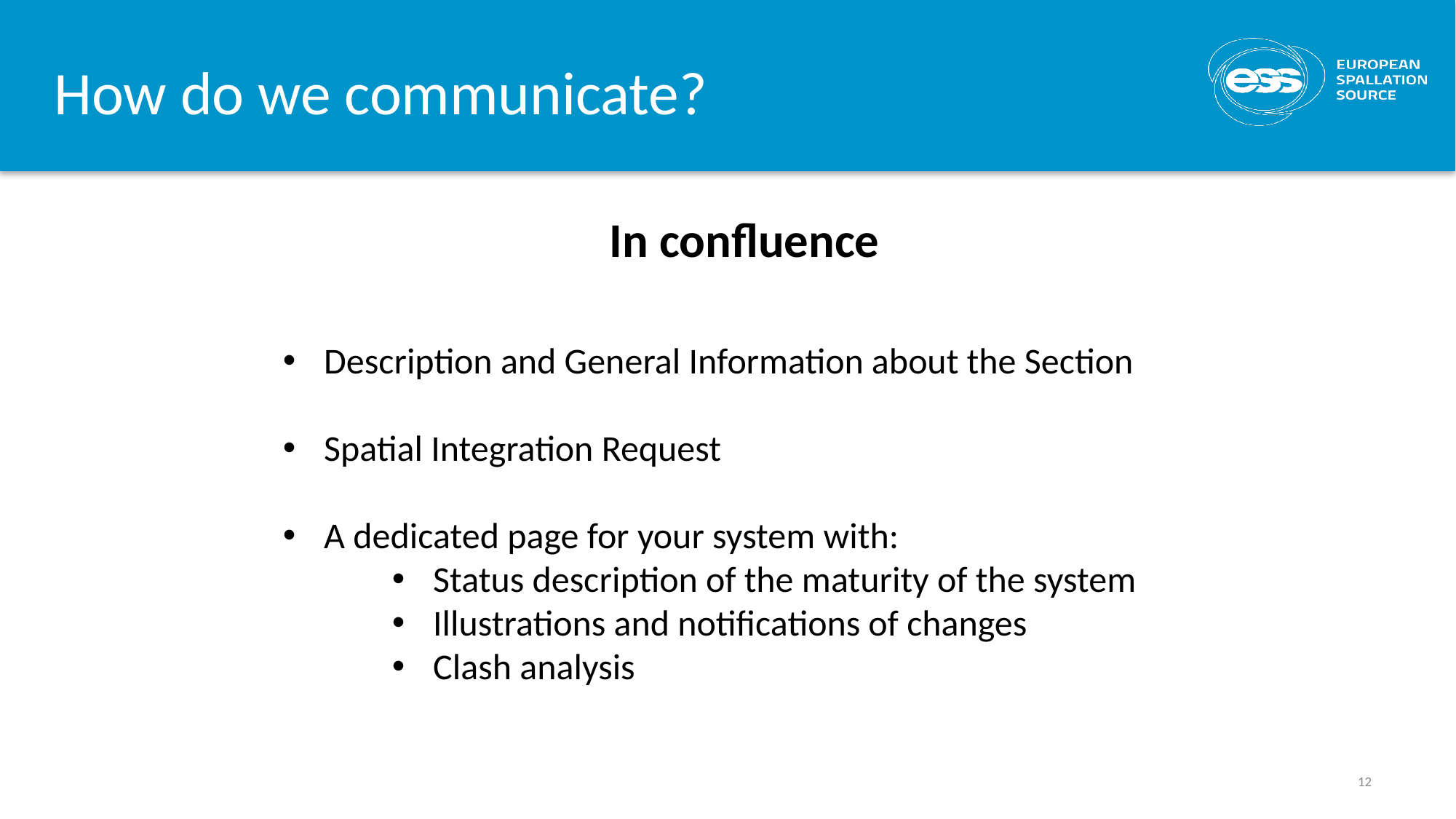

How do we communicate?
In confluence
Description and General Information about the Section

Spatial Integration Request

A dedicated page for your system with:
Status description of the maturity of the system
Illustrations and notifications of changes
Clash analysis

12